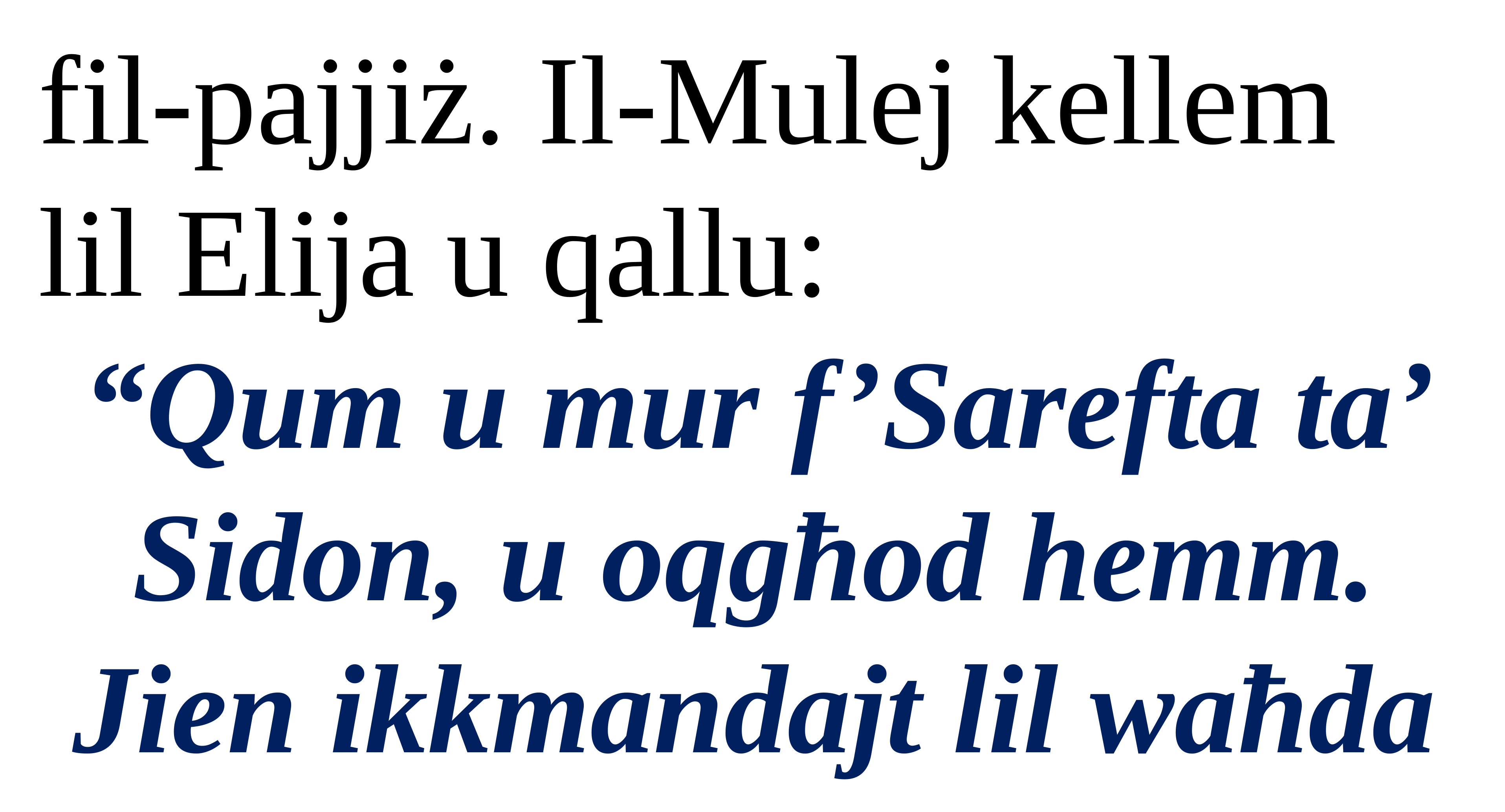

fil-pajjiż. Il-Mulej kellem lil Elija u qallu:
“Qum u mur f’Sarefta ta’ Sidon, u oqgħod hemm. Jien ikkmandajt lil waħda